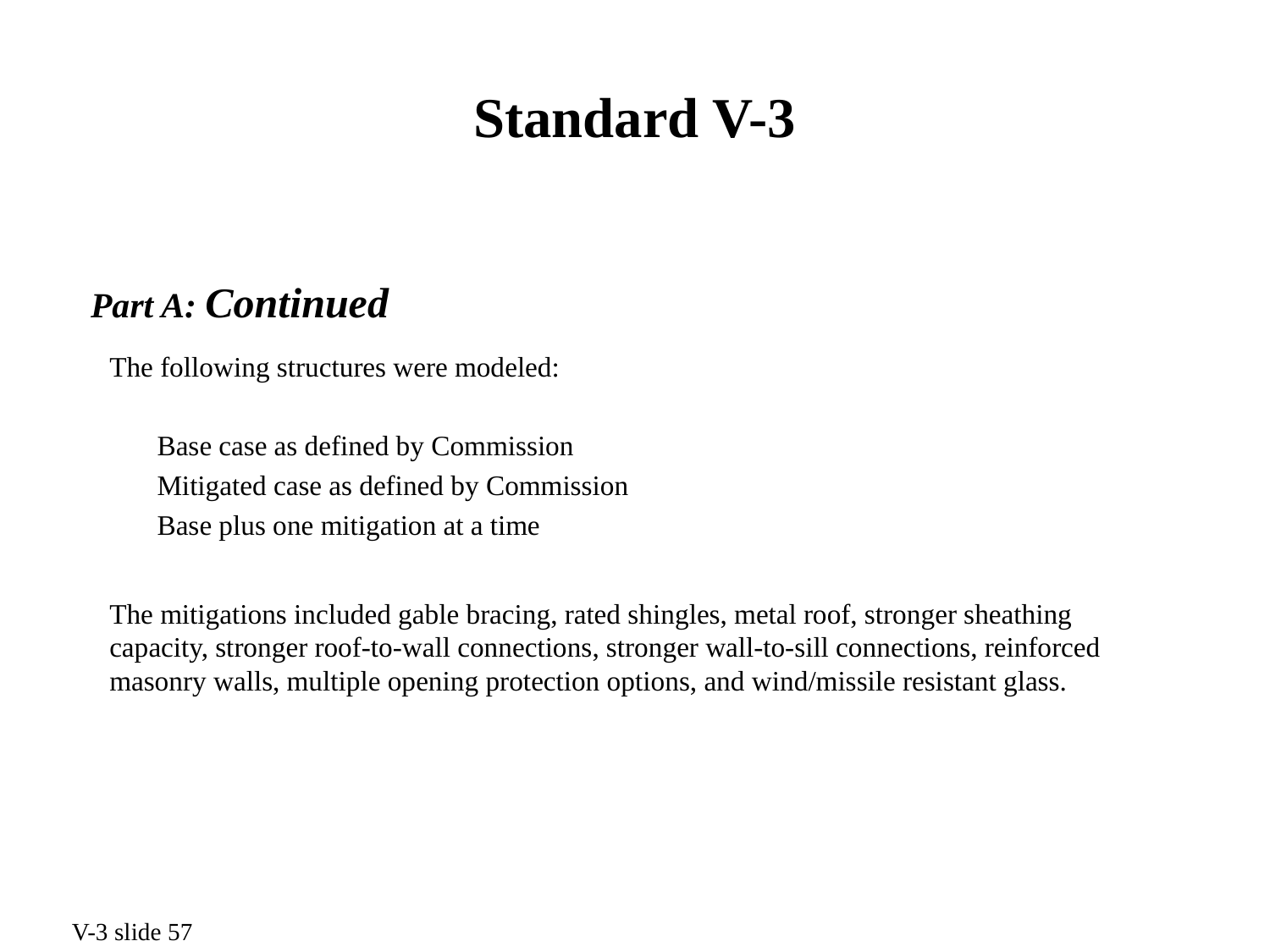

# Standard V-3
Part A: Continued
The following structures were modeled:

	Base case as defined by Commission
	Mitigated case as defined by Commission
	Base plus one mitigation at a time

The mitigations included gable bracing, rated shingles, metal roof, stronger sheathing capacity, stronger roof-to-wall connections, stronger wall-to-sill connections, reinforced masonry walls, multiple opening protection options, and wind/missile resistant glass.

V-3 slide 57